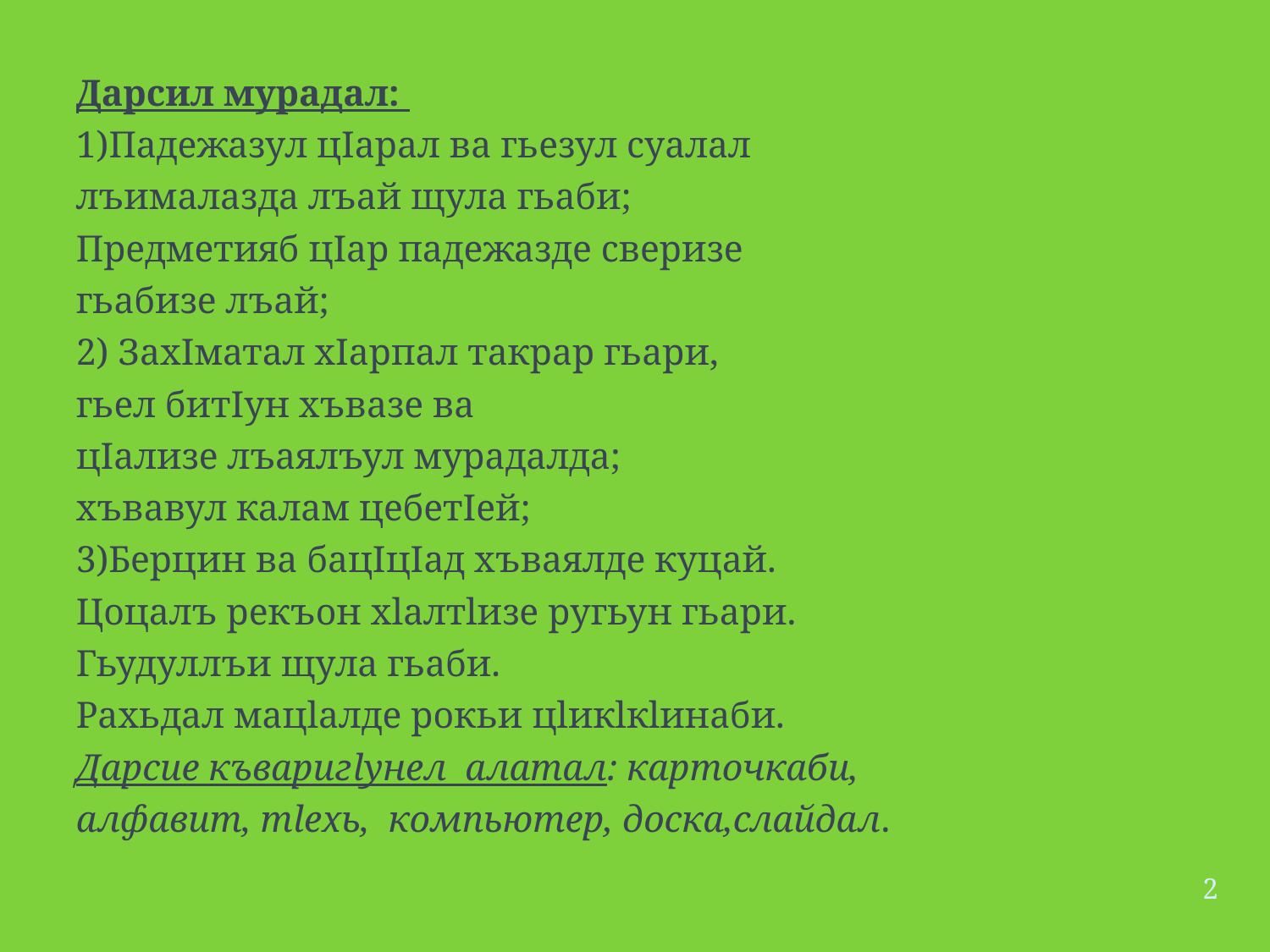

Дарсил мурадал:
1)Падежазул цIарал ва гьезул суалал
лъималазда лъай щула гьаби;
Предметияб цIар падежазде сверизе
гьабизе лъай;
2) ЗахIматал хIарпал такрар гьари,
гьел битIун хъвазе ва
цIализе лъаялъул мурадалда;
хъвавул калам цебетIей;
3)Берцин ва бацIцIад хъваялде куцай.
Цоцалъ рекъон хlалтlизе ругьун гьари.
Гьудуллъи щула гьаби.
Рахьдал мацlалде рокьи цlикlкlинаби.
Дарсие къваригlунел  алатал: карточкаби,
алфавит, тlехь,  компьютер, доска,слайдал.

2